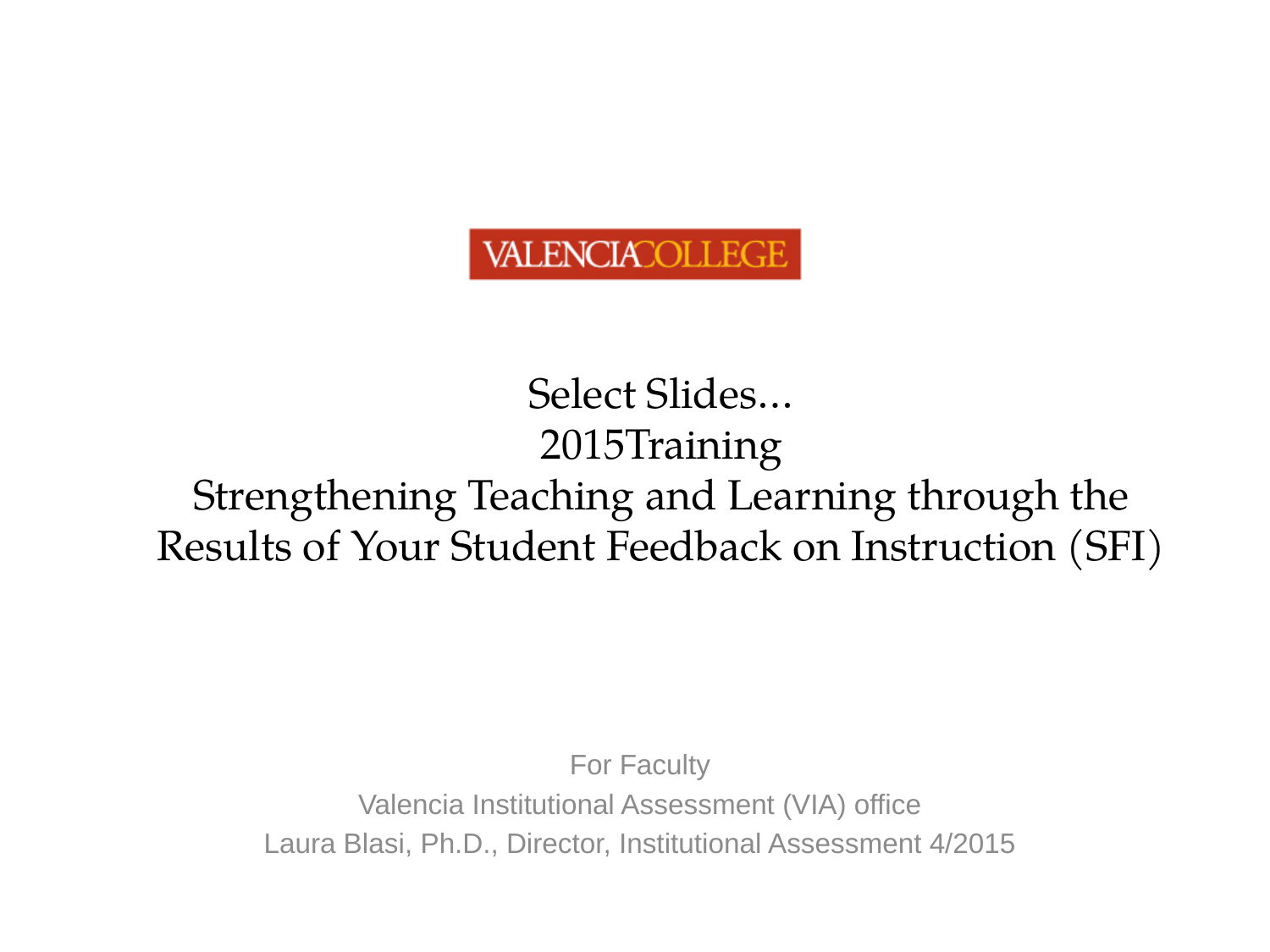

# Select Slides… 2015Training Strengthening Teaching and Learning through the Results of Your Student Feedback on Instruction (SFI)
For Faculty
Valencia Institutional Assessment (VIA) office
Laura Blasi, Ph.D., Director, Institutional Assessment 4/2015